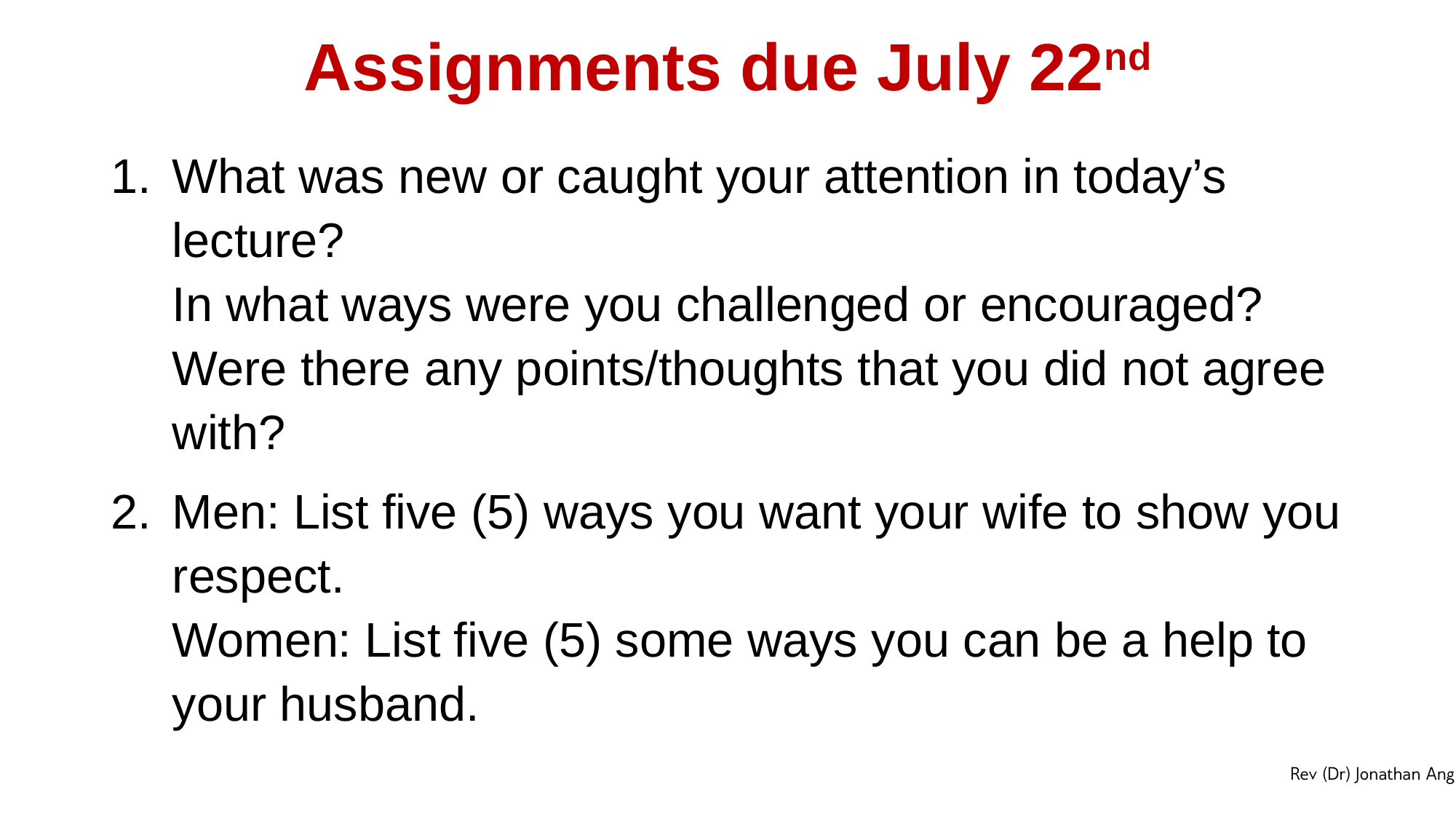

# Assignments due July 22nd
What was new or caught your attention in today’s lecture?
In what ways were you challenged or encouraged?
Were there any points/thoughts that you did not agree with?
Men: List five (5) ways you want your wife to show you respect.
Women: List five (5) some ways you can be a help to your husband.
Rev (Dr) Jonathan Ang
Rev (Dr) Jonathan Ang